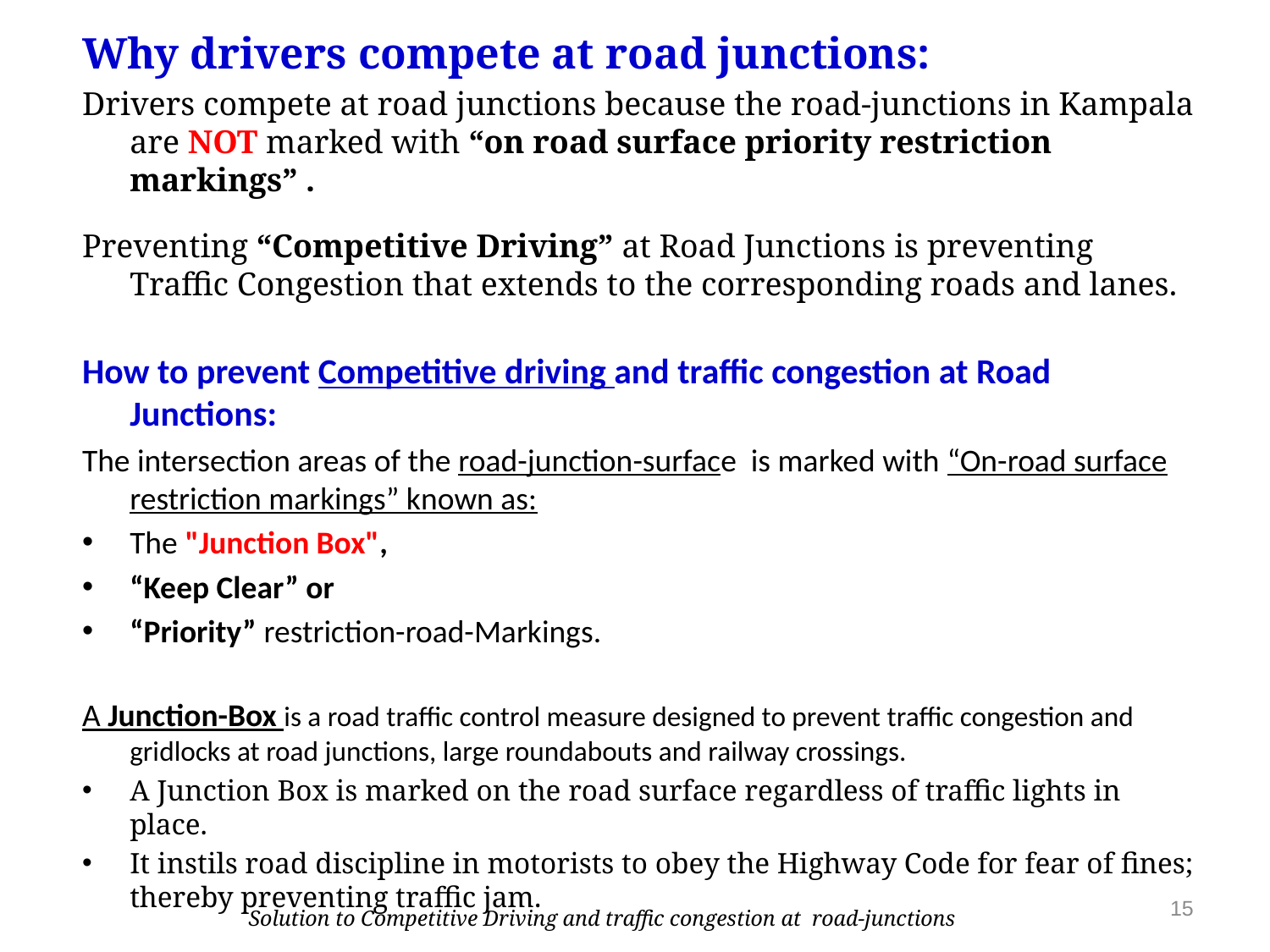

Why drivers compete at road junctions:
Drivers compete at road junctions because the road-junctions in Kampala are NOT marked with “on road surface priority restriction markings” .

Preventing “Competitive Driving” at Road Junctions is preventing Traffic Congestion that extends to the corresponding roads and lanes.

How to prevent Competitive driving and traffic congestion at Road Junctions:
The intersection areas of the road-junction-surface  is marked with “On-road surface restriction markings” known as:
The "Junction Box",
“Keep Clear” or
“Priority” restriction-road-Markings.

A Junction-Box is a road traffic control measure designed to prevent traffic congestion and gridlocks at road junctions, large roundabouts and railway crossings.
A Junction Box is marked on the road surface regardless of traffic lights in place.
It instils road discipline in motorists to obey the Highway Code for fear of fines; thereby preventing traffic jam.
15
Solution to Competitive Driving and traffic congestion at  road-junctions